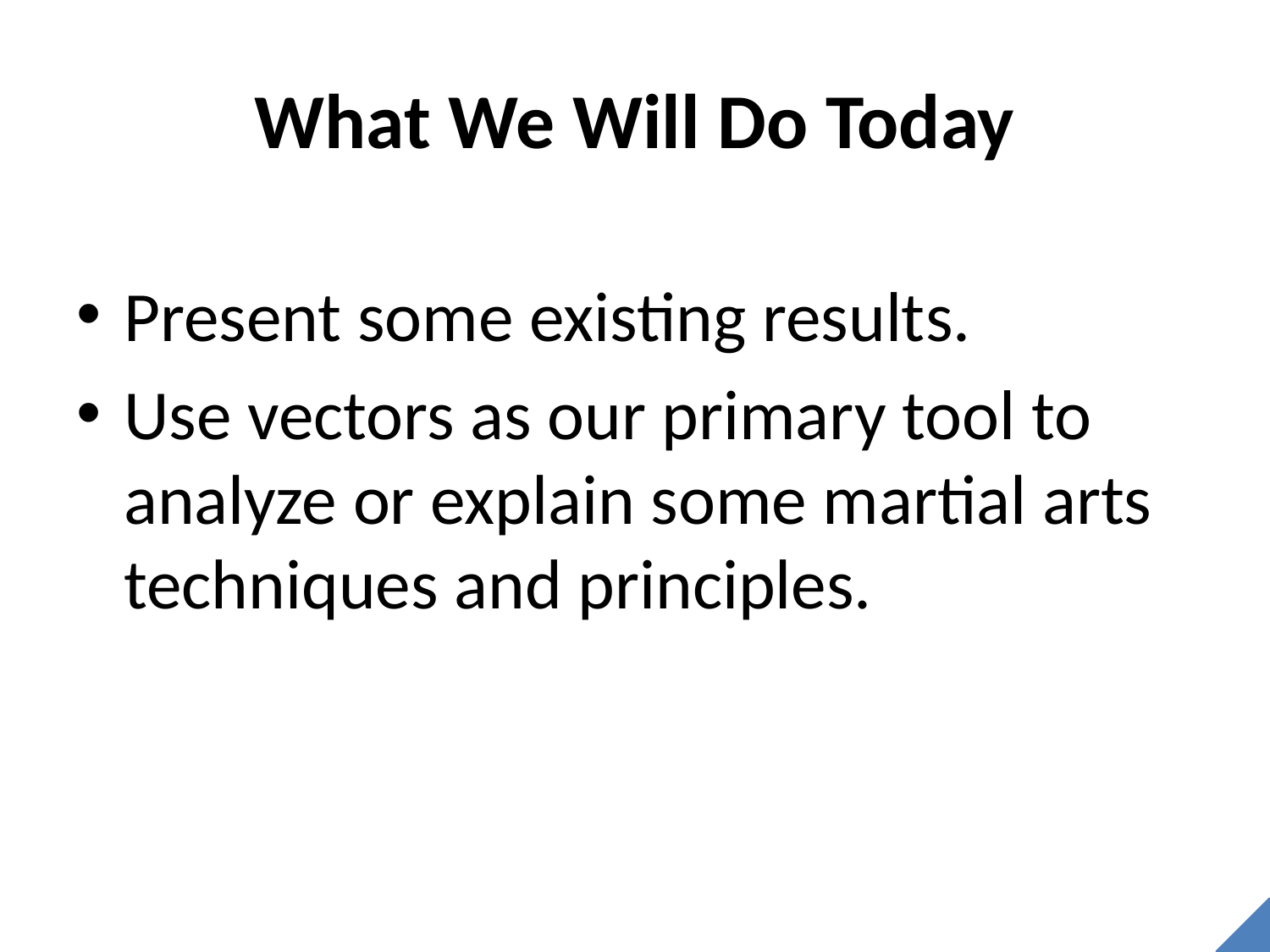

# What We Will Do Today
Present some existing results.
Use vectors as our primary tool to analyze or explain some martial arts techniques and principles.